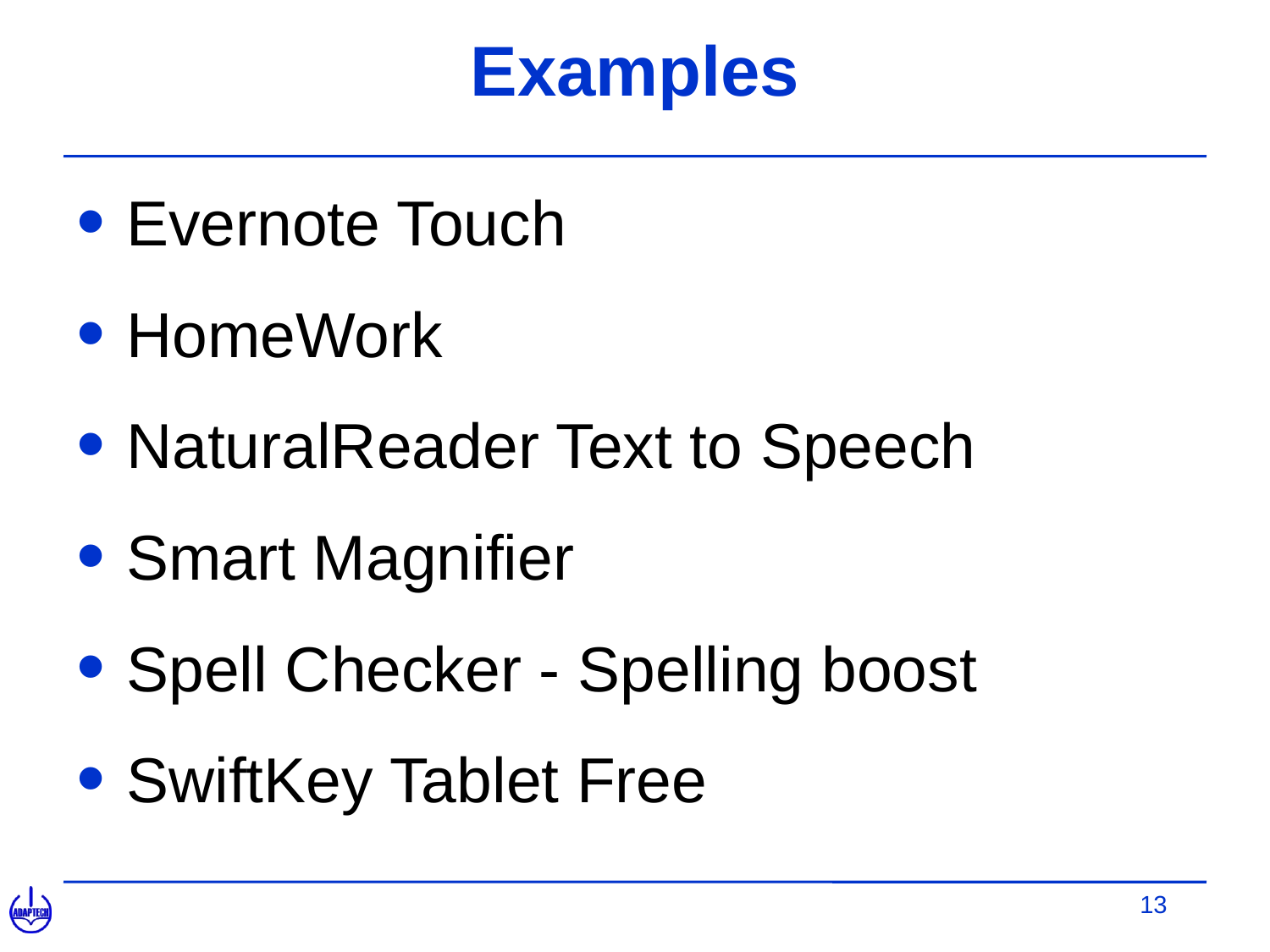

# Examples
Evernote Touch
HomeWork
NaturalReader Text to Speech
Smart Magnifier
Spell Checker - Spelling boost
SwiftKey Tablet Free

13